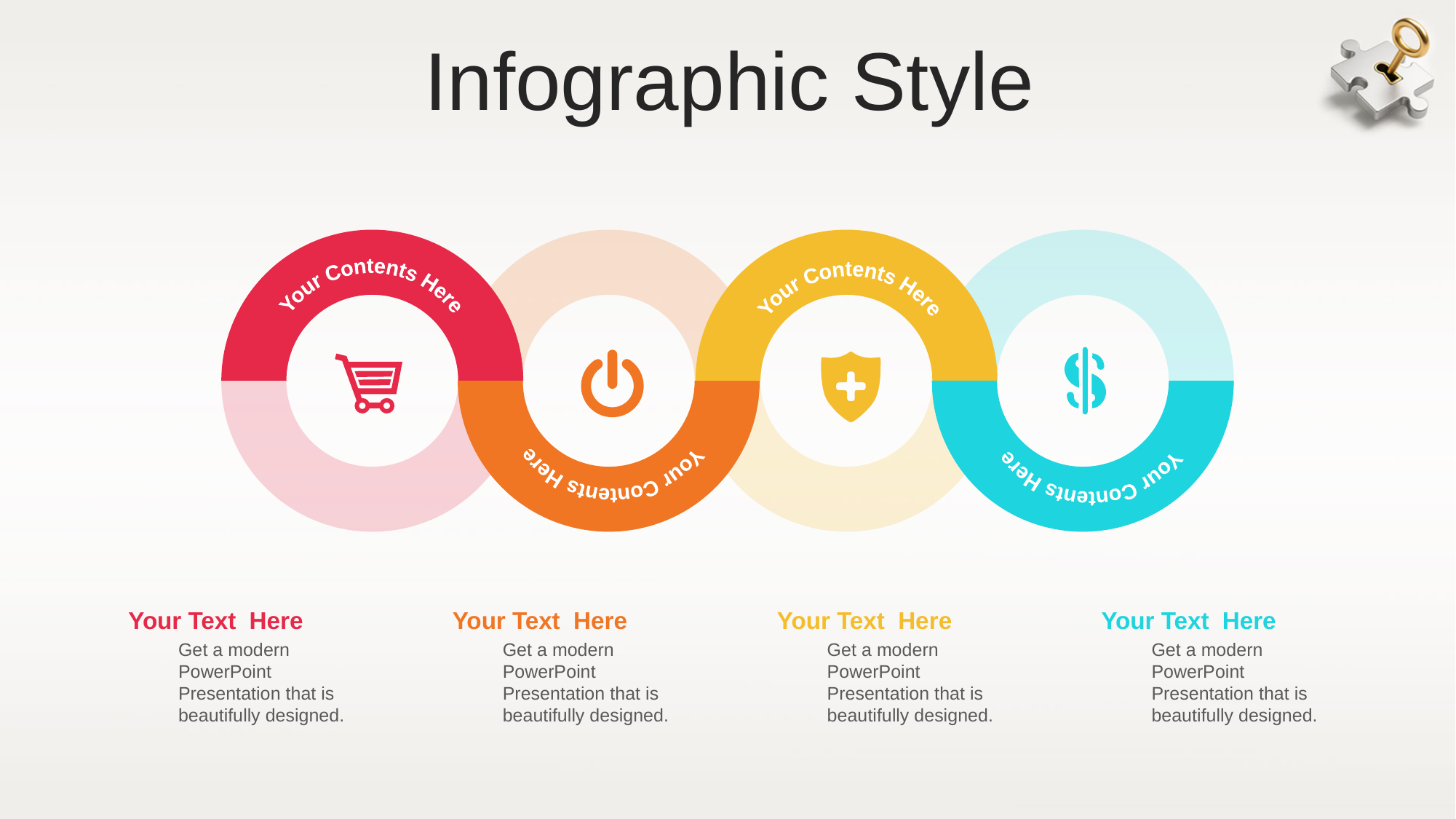

Infographic Style

Your Contents Here
Your Contents Here
Your Contents Here
Your Contents Here

Your Text  Here
Get a modern PowerPoint  Presentation that is beautifully designed.
Your Text  Here
Get a modern PowerPoint  Presentation that is beautifully designed.
Your Text  Here
Get a modern PowerPoint  Presentation that is beautifully designed.
Your Text  Here
Get a modern PowerPoint  Presentation that is beautifully designed.